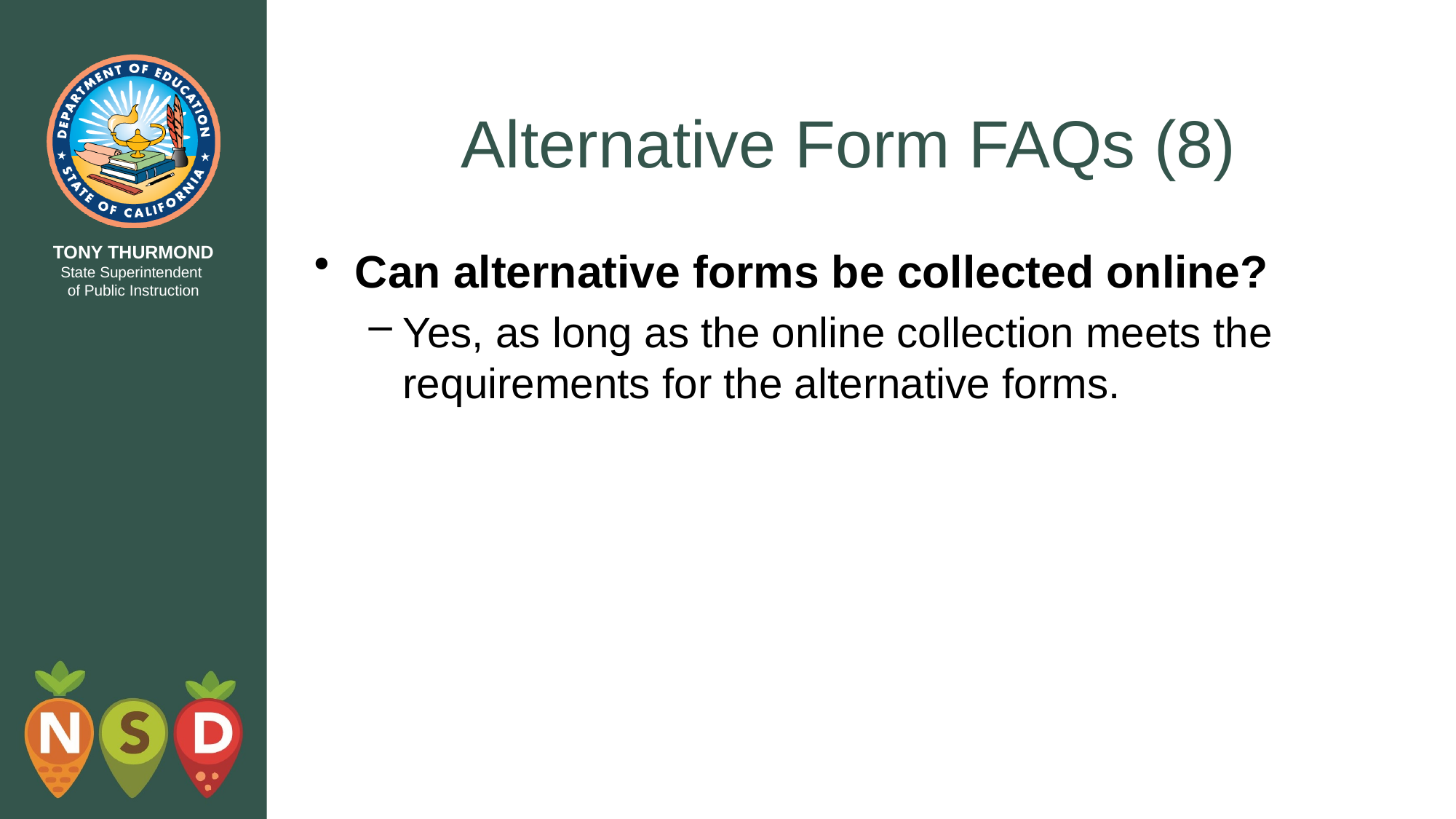

# Alternative Form FAQs (8)
Can alternative forms be collected online?
Yes, as long as the online collection meets the requirements for the alternative forms.